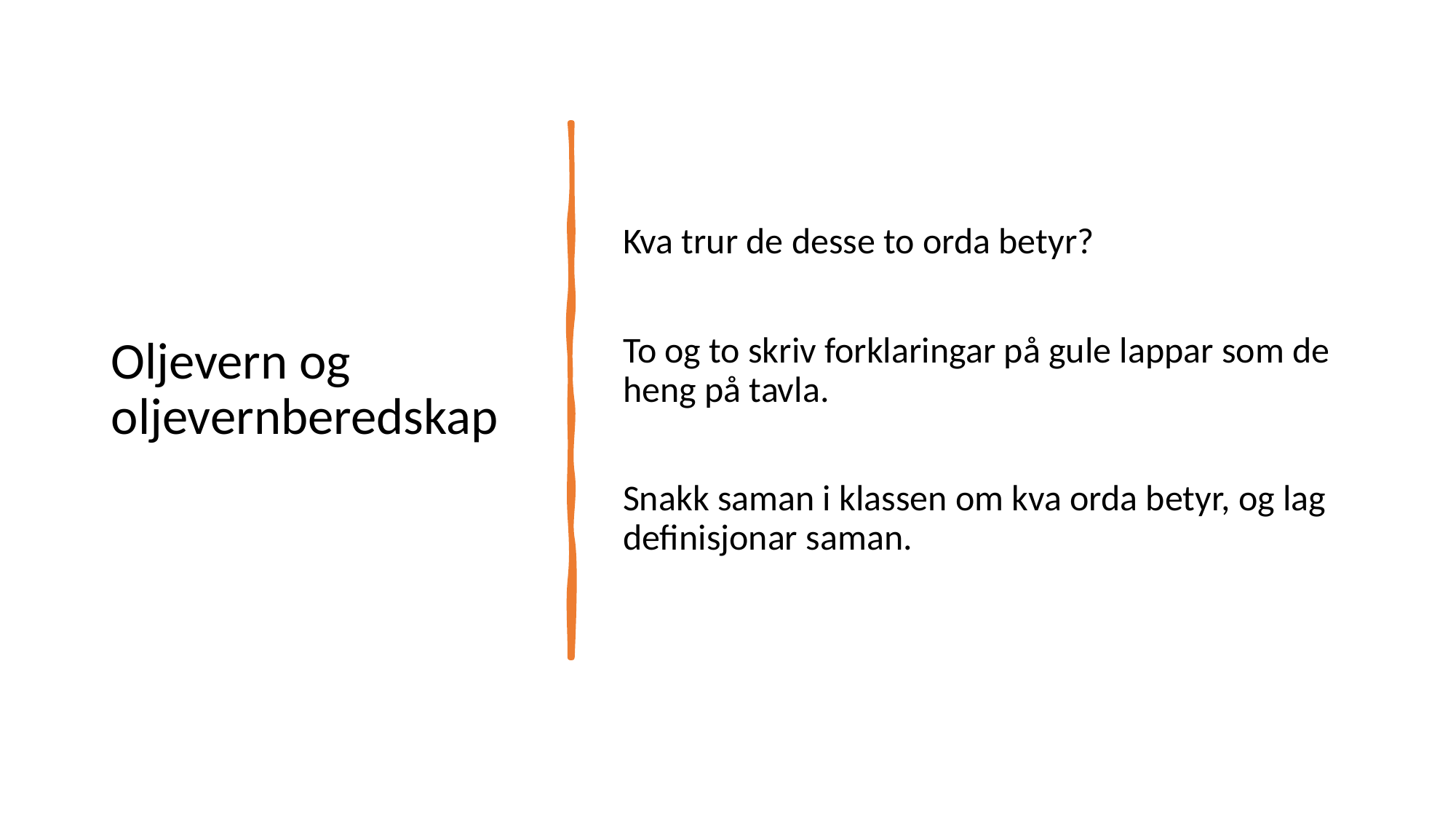

# Oljevern og oljevernberedskap
Kva trur de desse to orda betyr?

To og to skriv forklaringar på gule lappar som de heng på tavla.

Snakk saman i klassen om kva orda betyr, og lag definisjonar saman.